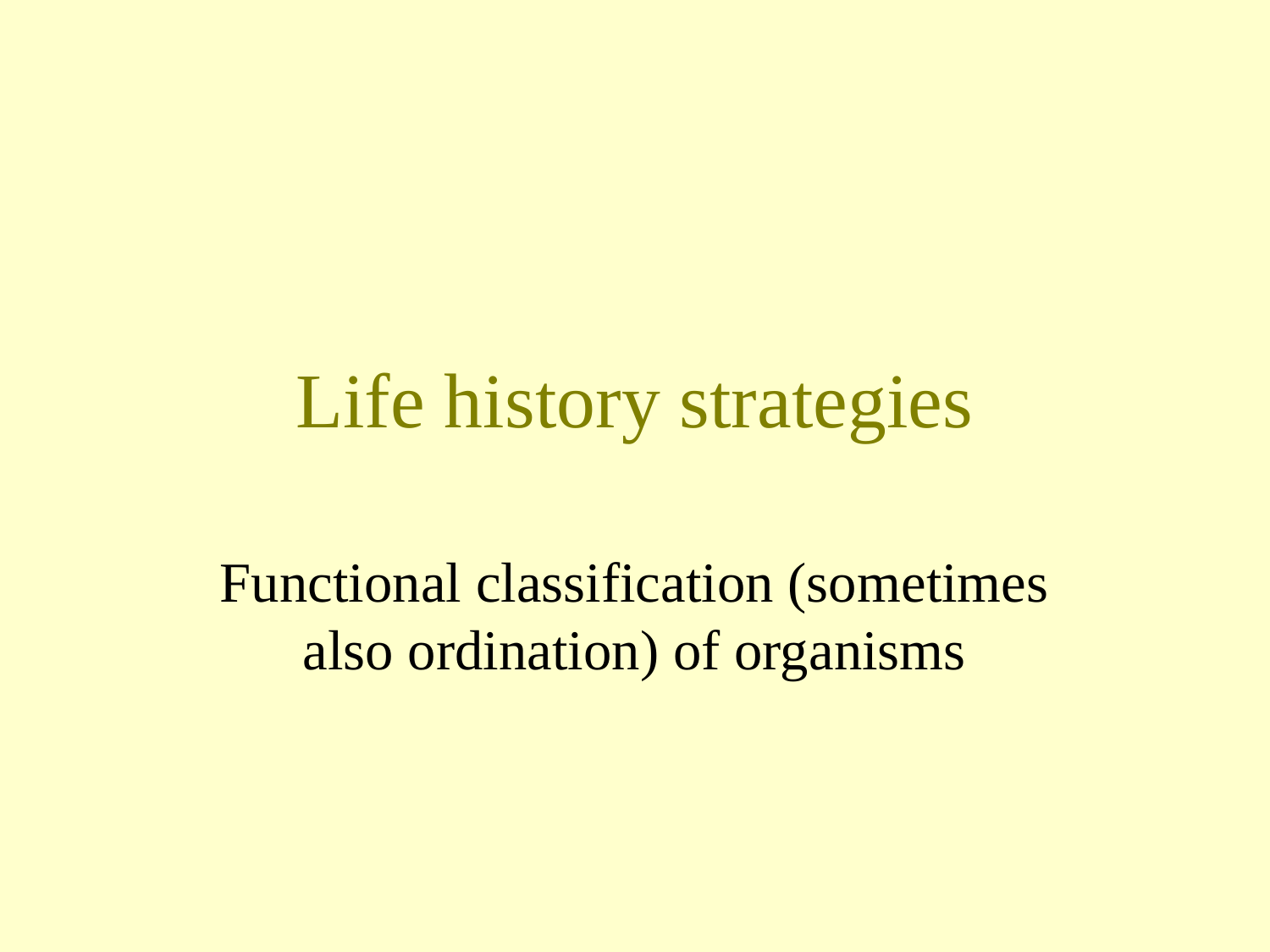

# Life history strategies
Functional classification (sometimes also ordination) of organisms